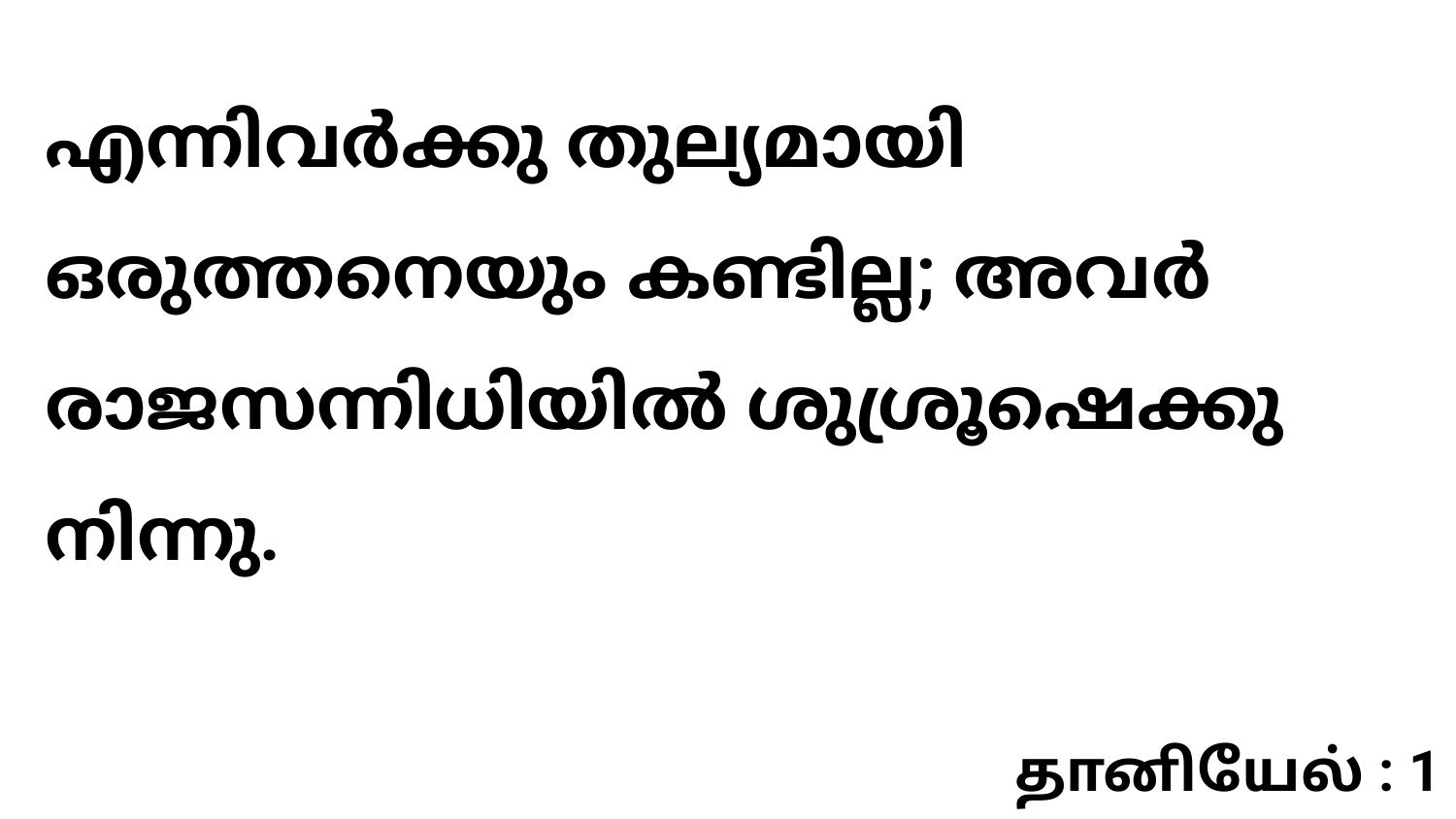

എന്നിവർക്കു തുല്യമായി ഒരുത്തനെയും കണ്ടില്ല; അവർ രാജസന്നിധിയിൽ ശുശ്രൂഷെക്കു നിന്നു.
தானியேல் : 1